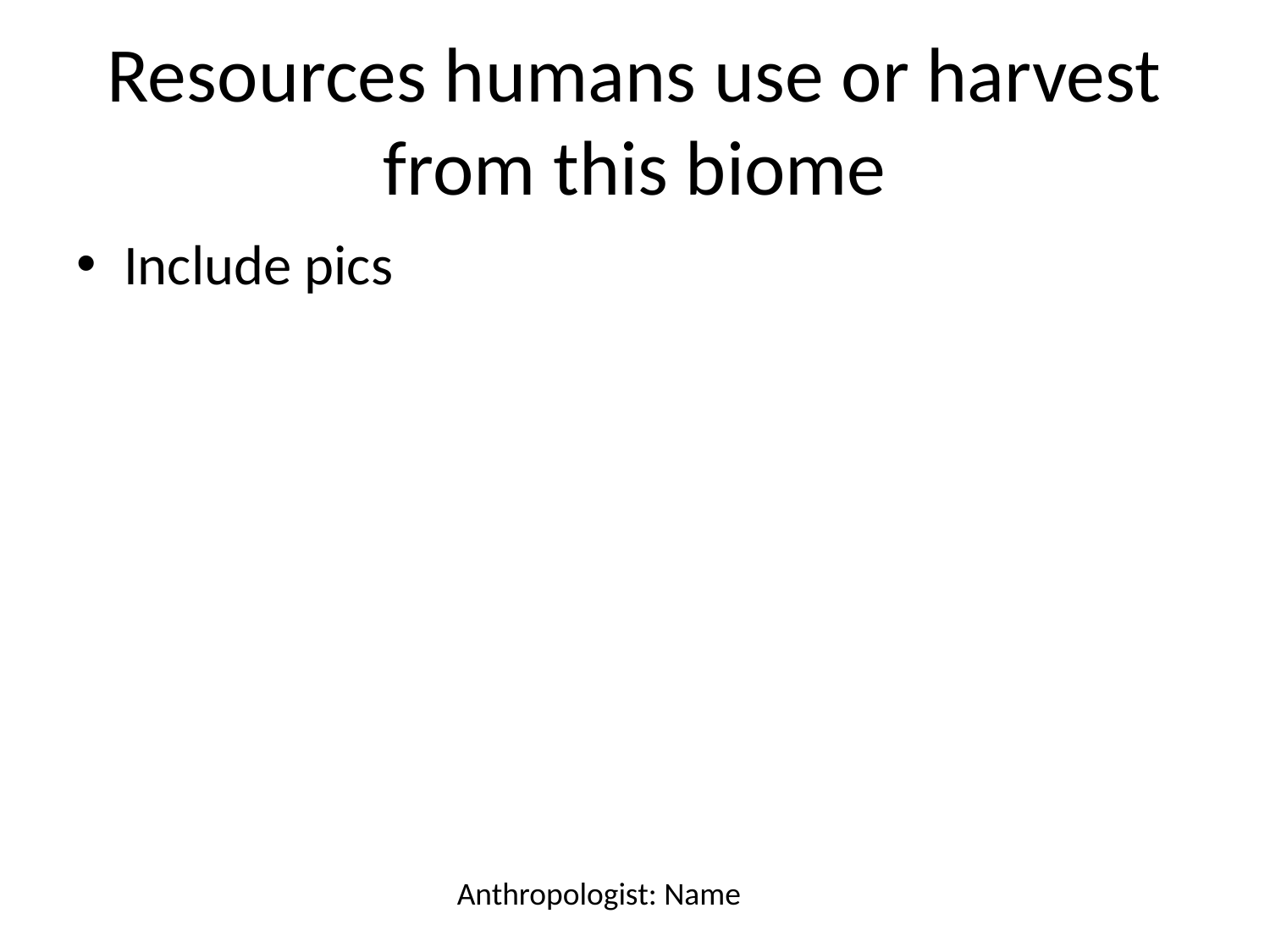

# Resources humans use or harvest from this biome
Include pics
Anthropologist: Name